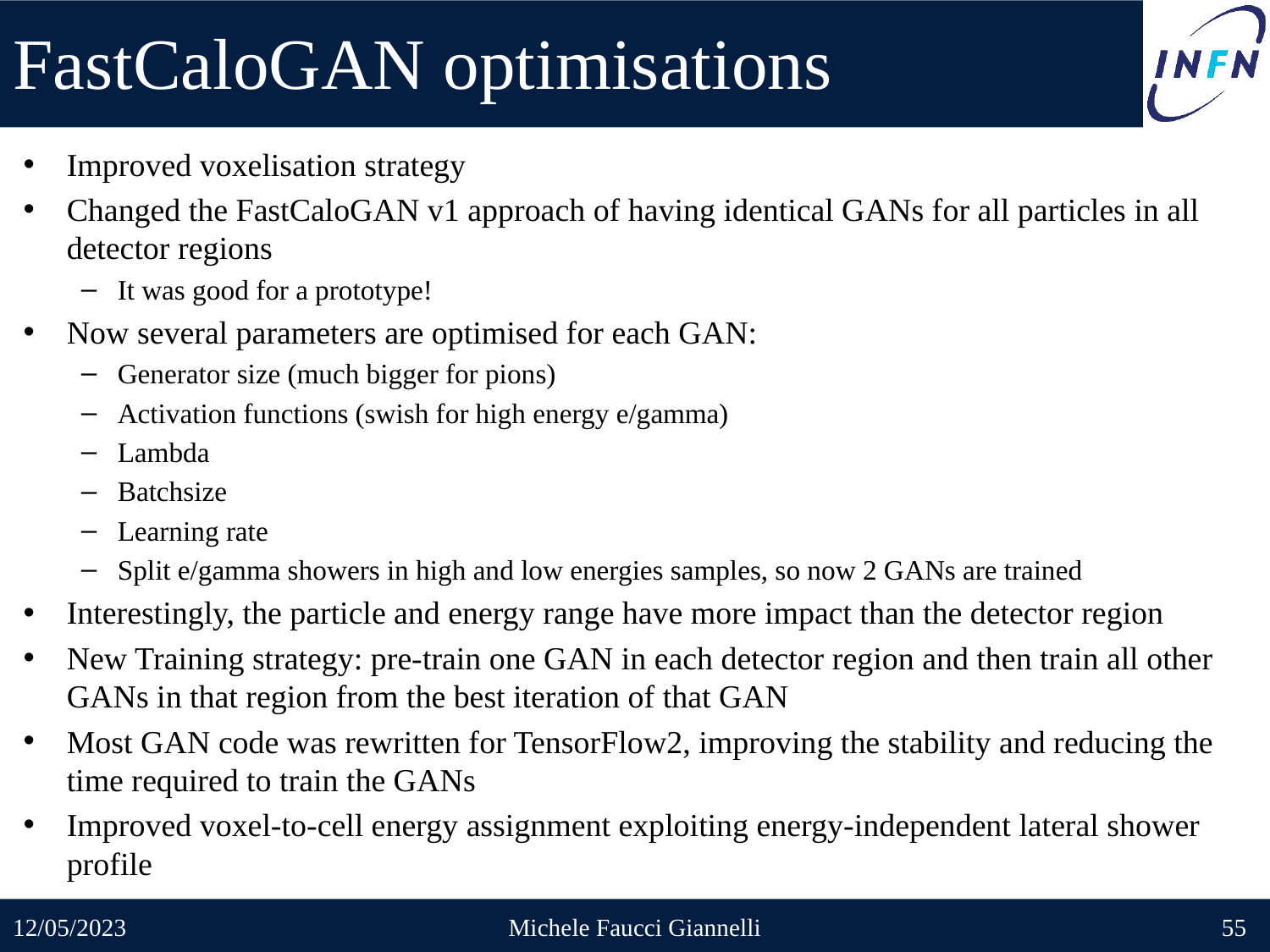

# FastCaloGAN optimisations
Improved voxelisation strategy
Changed the FastCaloGAN v1 approach of having identical GANs for all particles in all detector regions
It was good for a prototype!
Now several parameters are optimised for each GAN:
Generator size (much bigger for pions)
Activation functions (swish for high energy e/gamma)
Lambda
Batchsize
Learning rate
Split e/gamma showers in high and low energies samples, so now 2 GANs are trained
Interestingly, the particle and energy range have more impact than the detector region
New Training strategy: pre-train one GAN in each detector region and then train all other GANs in that region from the best iteration of that GAN
Most GAN code was rewritten for TensorFlow2, improving the stability and reducing the time required to train the GANs
Improved voxel-to-cell energy assignment exploiting energy-independent lateral shower profile
12/05/2023
Michele Faucci Giannelli
55